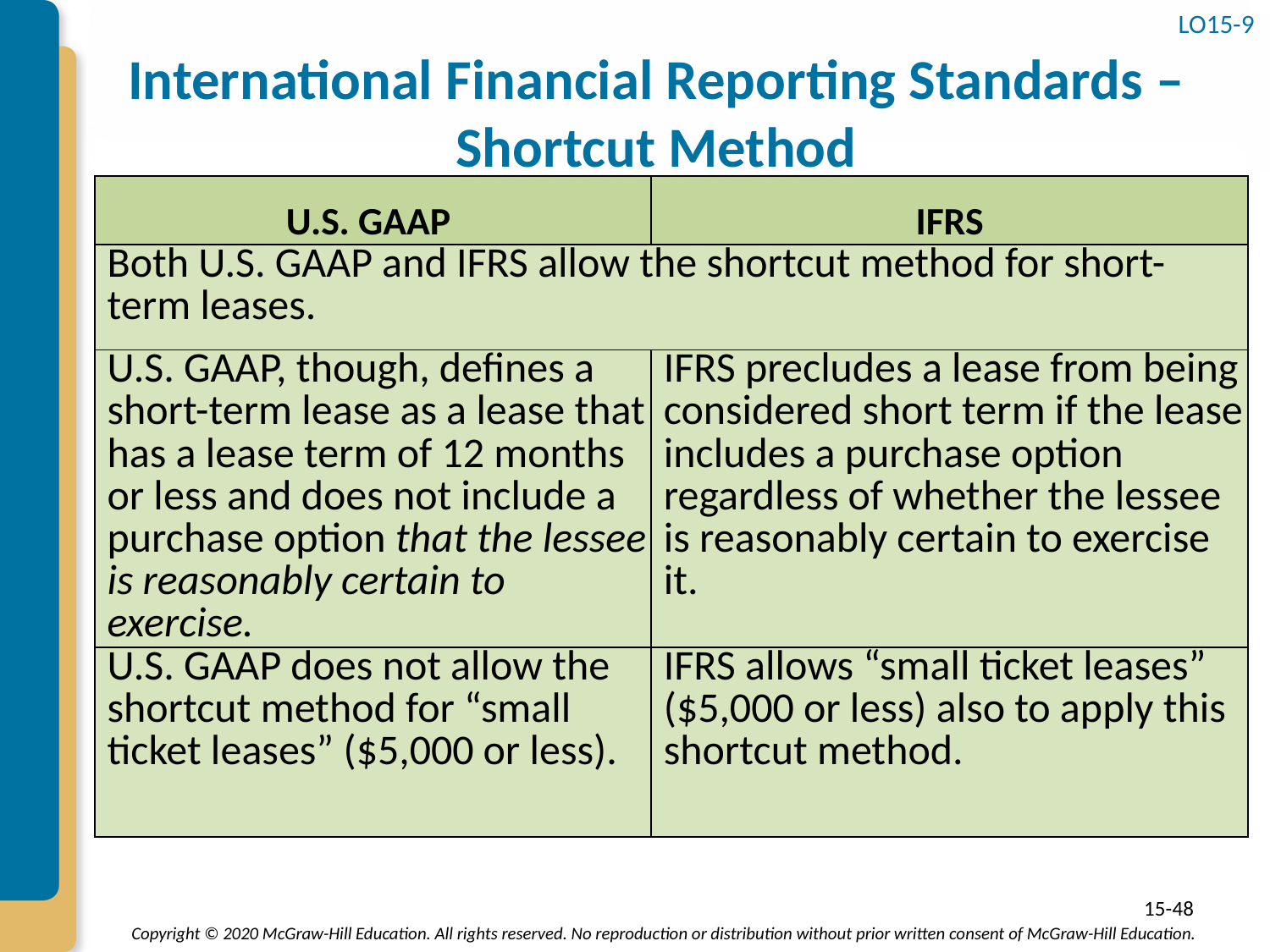

LO15-9
# International Financial Reporting Standards – Shortcut Method
| U.S. GAAP | IFRS |
| --- | --- |
| Both U.S. GAAP and IFRS allow the shortcut method for short-term leases. |  |
| U.S. GAAP, though, defines a short-term lease as a lease that has a lease term of 12 months or less and does not include a purchase option that the lessee is reasonably certain to exercise. | IFRS precludes a lease from being considered short term if the lease includes a purchase option regardless of whether the lessee is reasonably certain to exercise it. |
| U.S. GAAP does not allow the shortcut method for “small ticket leases” ($5,000 or less). | IFRS allows “small ticket leases” ($5,000 or less) also to apply this shortcut method. |
15-48